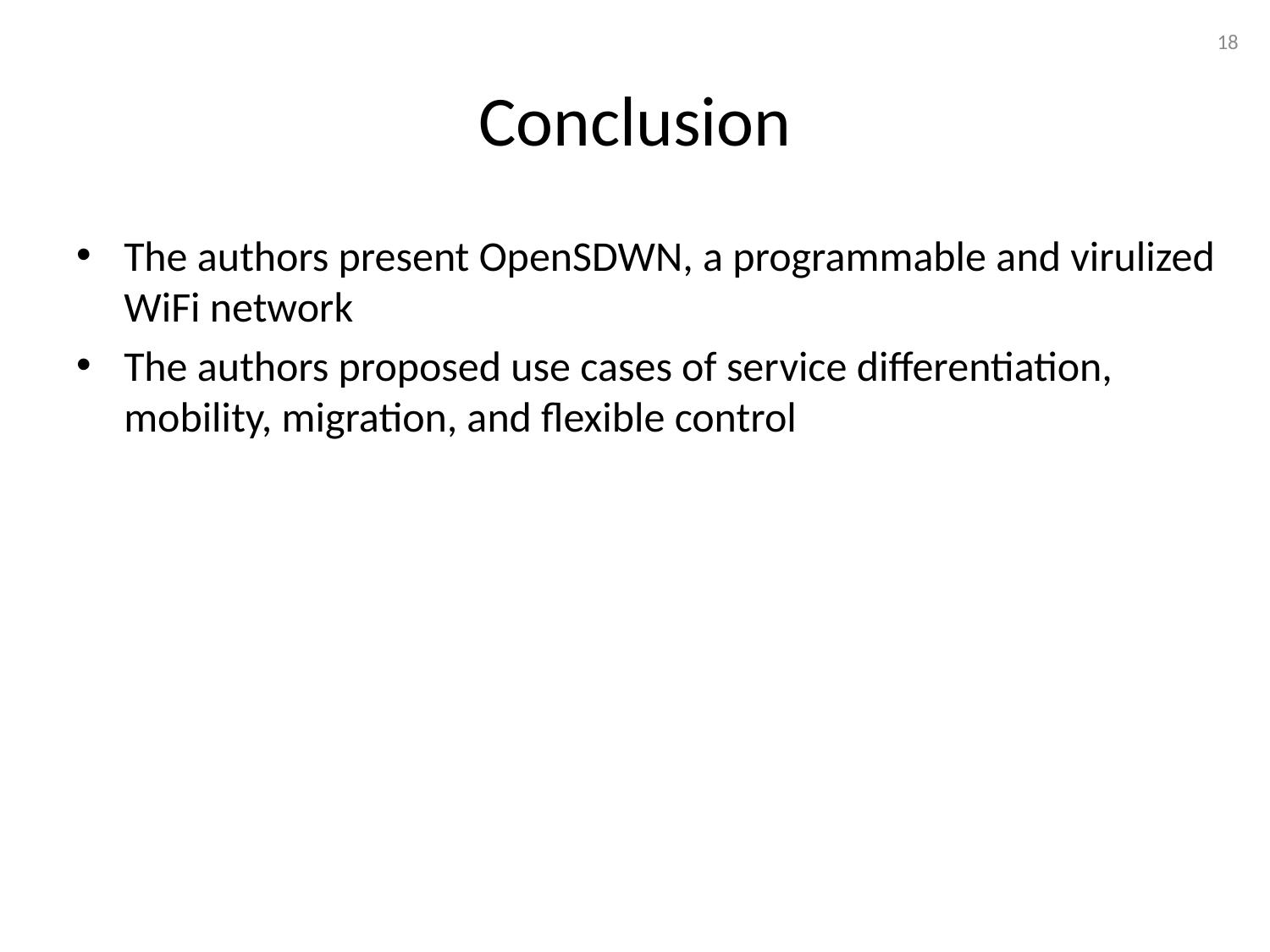

18
# Conclusion
The authors present OpenSDWN, a programmable and virulized WiFi network
The authors proposed use cases of service differentiation, mobility, migration, and flexible control